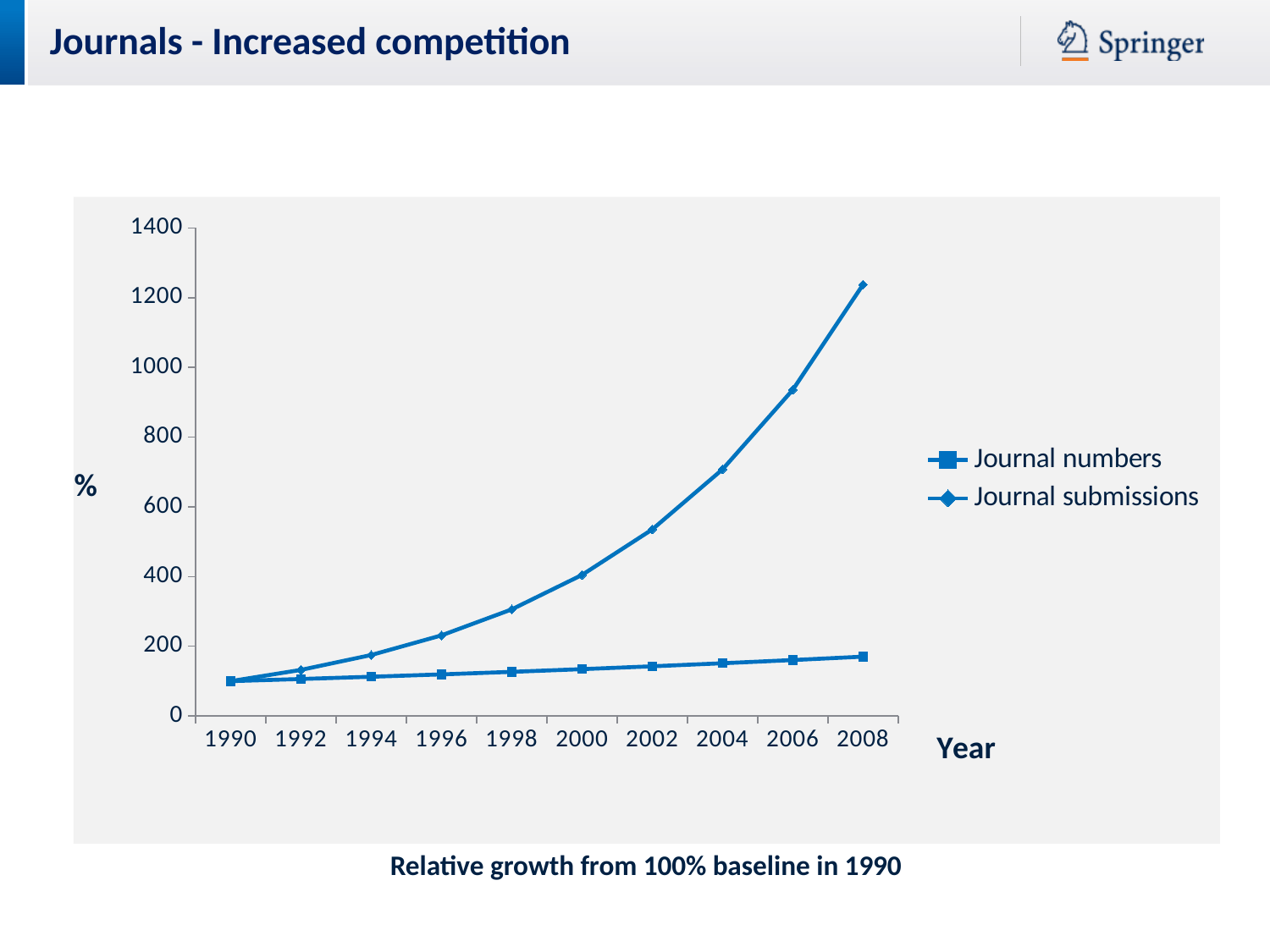

Journals - Increased competition

### Chart

| Category | Journal numbers | Journal submissions |
|---|---|---|
| 1990.0 | 100.0 | 100.0 |
| 1992.0 | 106.09 | 132.2499999999992 |
| 1994.0 | 112.550881 | 174.900625 |
| 1996.0 | 119.4052296529005 | 231.3060765625 |
| 1998.0 | 126.6770081387603 | 305.9022862539063 |
| 2000.0 | 134.3916379344122 | 404.5557735707907 |
| 2002.0 | 142.576088684618 | 535.0250105473735 |
| 2004.0 | 151.2589724855112 | 707.5705764489005 |
| 2006.0 | 160.4706439098776 | 935.7620873536675 |
| 2008.0 | 170.2433061239904 | 1237.545360525225 |
Relative growth from 100% baseline in 1990